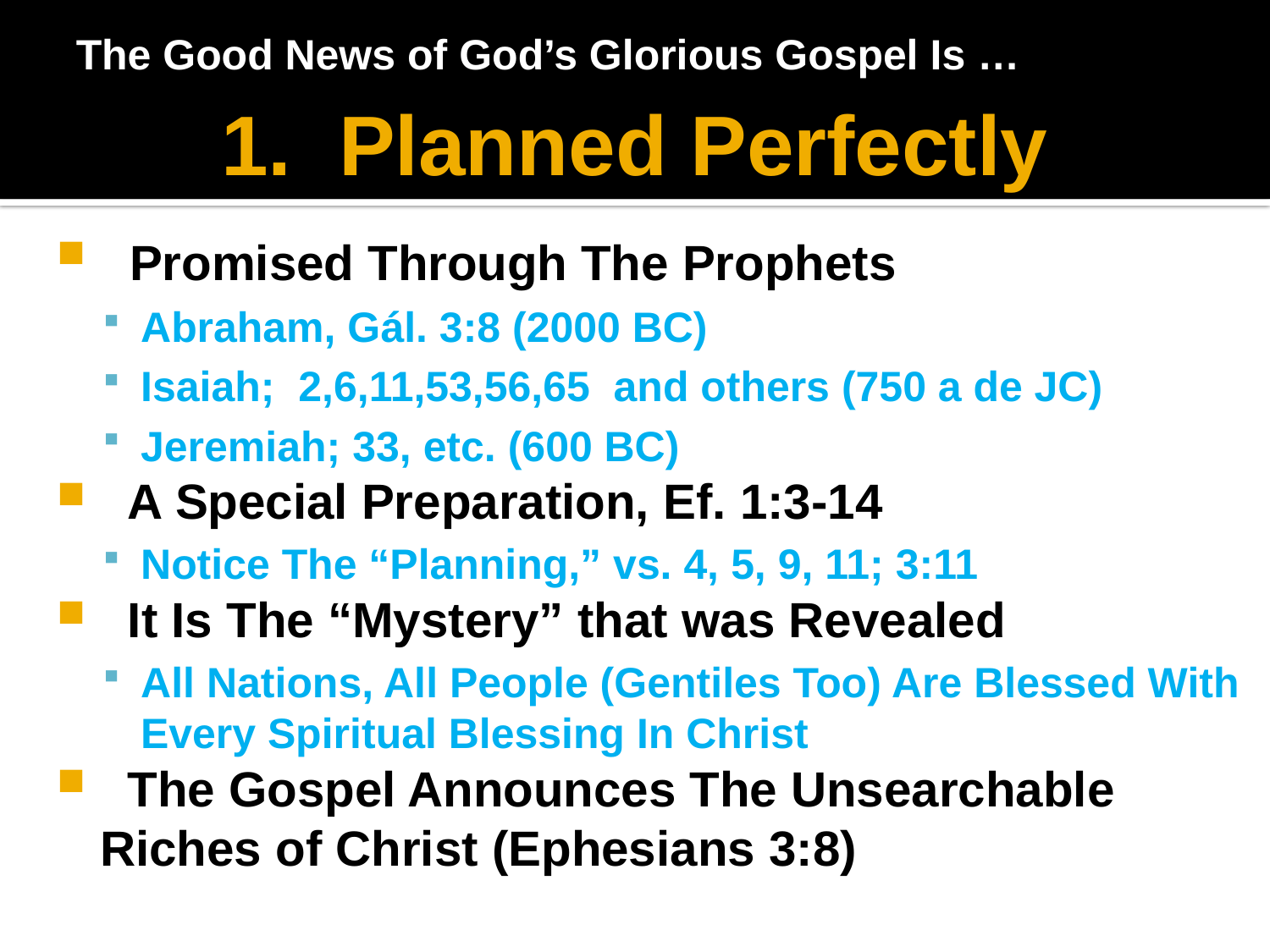

The Good News of God’s Glorious Gospel Is …
1.  Planned Perfectly
  Promised Through The Prophets
Abraham, Gál. 3:8 (2000 BC)
Isaiah;  2,6,11,53,56,65  and others (750 a de JC)
Jeremiah; 33, etc. (600 BC)
  A Special Preparation, Ef. 1:3-14
Notice The “Planning,” vs. 4, 5, 9, 11; 3:11
  It Is The “Mystery” that was Revealed
All Nations, All People (Gentiles Too) Are Blessed With Every Spiritual Blessing In Christ
  The Gospel Announces The Unsearchable Riches of Christ (Ephesians 3:8)